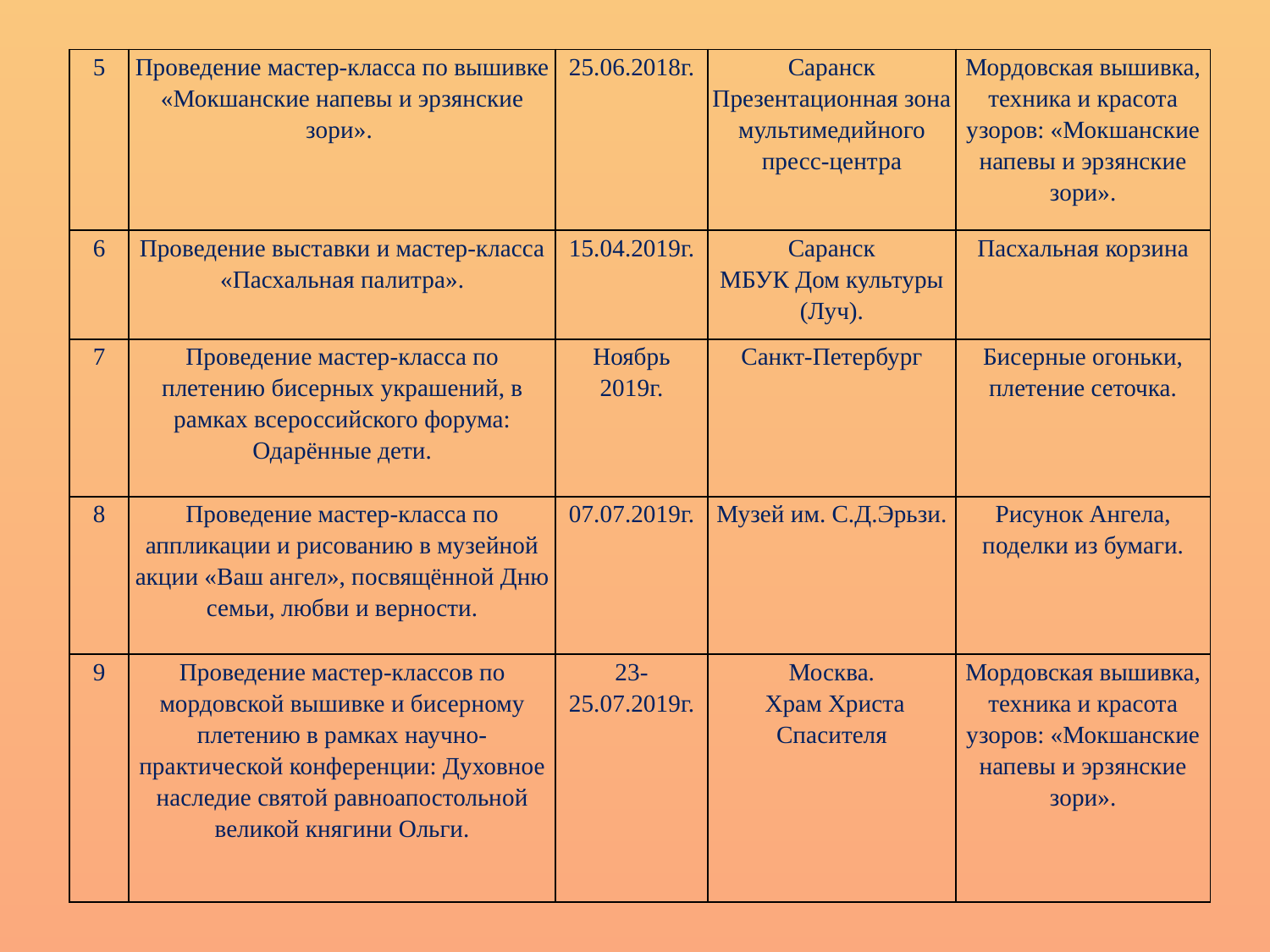

| 5 | Проведение мастер-класса по вышивке «Мокшанские напевы и эрзянские зори». | 25.06.2018г. | Саранск Презентационная зона мультимедийного пресс-центра | Мордовская вышивка, техника и красота узоров: «Мокшанские напевы и эрзянские зори». |
| --- | --- | --- | --- | --- |
| 6 | Проведение выставки и мастер-класса «Пасхальная палитра». | 15.04.2019г. | Саранск МБУК Дом культуры (Луч). | Пасхальная корзина |
| 7 | Проведение мастер-класса по плетению бисерных украшений, в рамках всероссийского форума: Одарённые дети. | Ноябрь 2019г. | Санкт-Петербург | Бисерные огоньки, плетение сеточка. |
| 8 | Проведение мастер-класса по аппликации и рисованию в музейной акции «Ваш ангел», посвящённой Дню семьи, любви и верности. | 07.07.2019г. | Музей им. С.Д.Эрьзи. | Рисунок Ангела, поделки из бумаги. |
| 9 | Проведение мастер-классов по мордовской вышивке и бисерному плетению в рамках научно-практической конференции: Духовное наследие святой равноапостольной великой княгини Ольги. | 23-25.07.2019г. | Москва. Храм Христа Спасителя | Мордовская вышивка, техника и красота узоров: «Мокшанские напевы и эрзянские зори». |